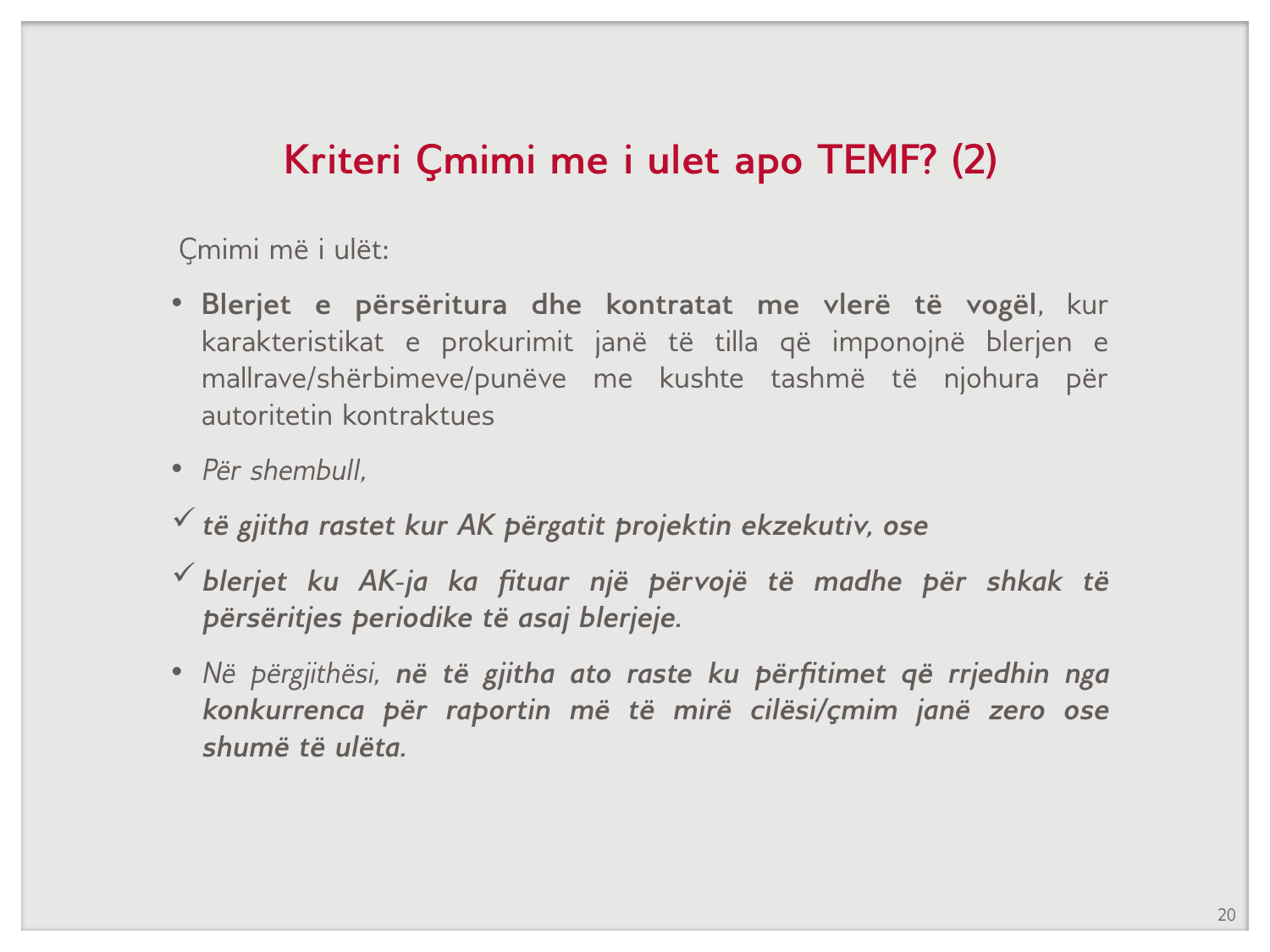

# Kriteri Çmimi me i ulet apo TEMF? (2)
 Çmimi më i ulët:
Blerjet e përsëritura dhe kontratat me vlerë të vogël, kur karakteristikat e prokurimit janë të tilla që imponojnë blerjen e mallrave/shërbimeve/punëve me kushte tashmë të njohura për autoritetin kontraktues
Për shembull,
të gjitha rastet kur AK përgatit projektin ekzekutiv, ose
blerjet ku AK-ja ka fituar një përvojë të madhe për shkak të përsëritjes periodike të asaj blerjeje.
Në përgjithësi, në të gjitha ato raste ku përfitimet që rrjedhin nga konkurrenca për raportin më të mirë cilësi/çmim janë zero ose shumë të ulëta.

20